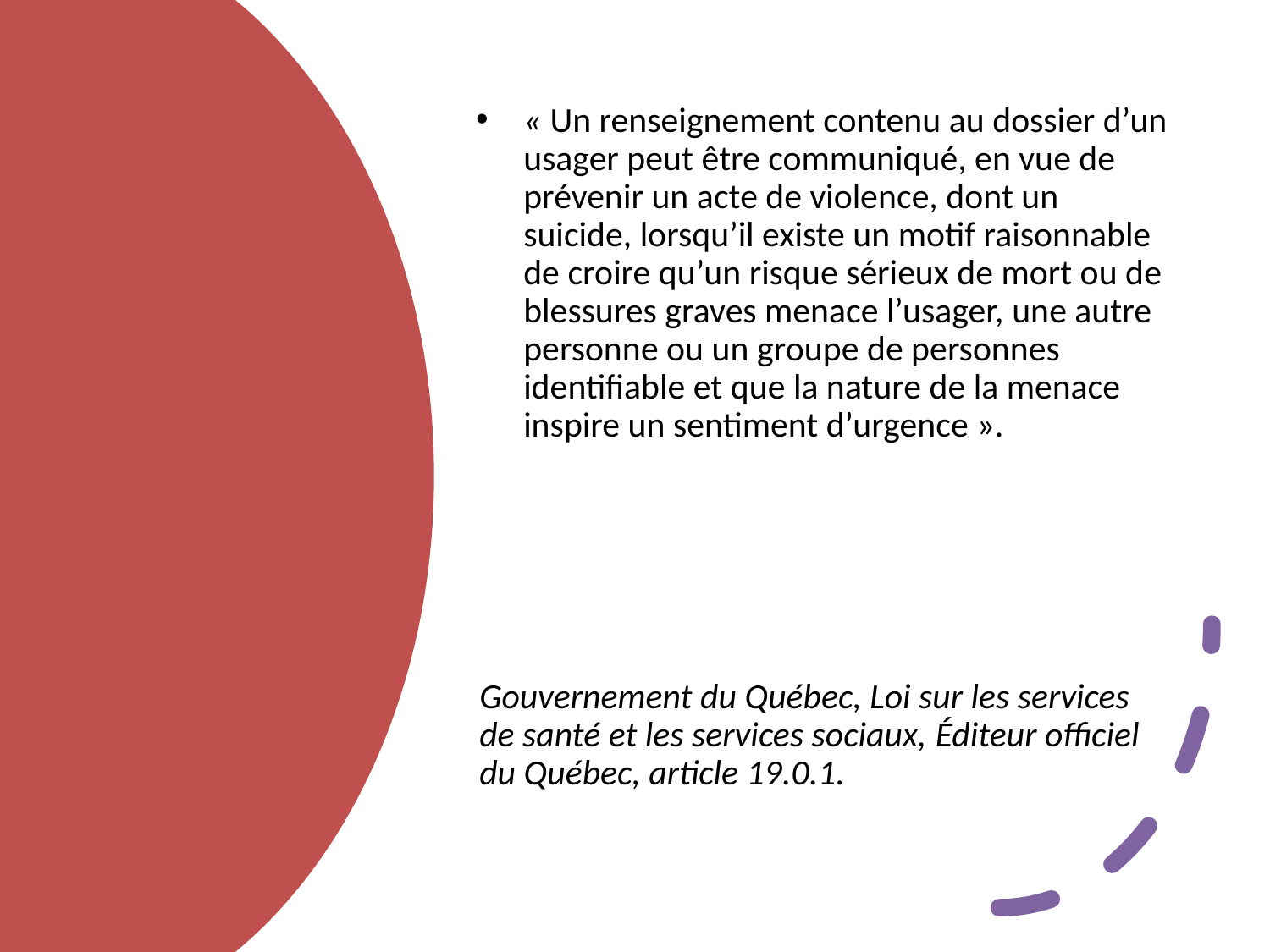

« Un renseignement contenu au dossier d’un usager peut être communiqué, en vue de prévenir un acte de violence, dont un suicide, lorsqu’il existe un motif raisonnable de croire qu’un risque sérieux de mort ou de blessures graves menace l’usager, une autre personne ou un groupe de personnes identifiable et que la nature de la menace inspire un sentiment d’urgence ».

Gouvernement du Québec, Loi sur les services de santé et les services sociaux, Éditeur officiel du Québec, article 19.0.1.